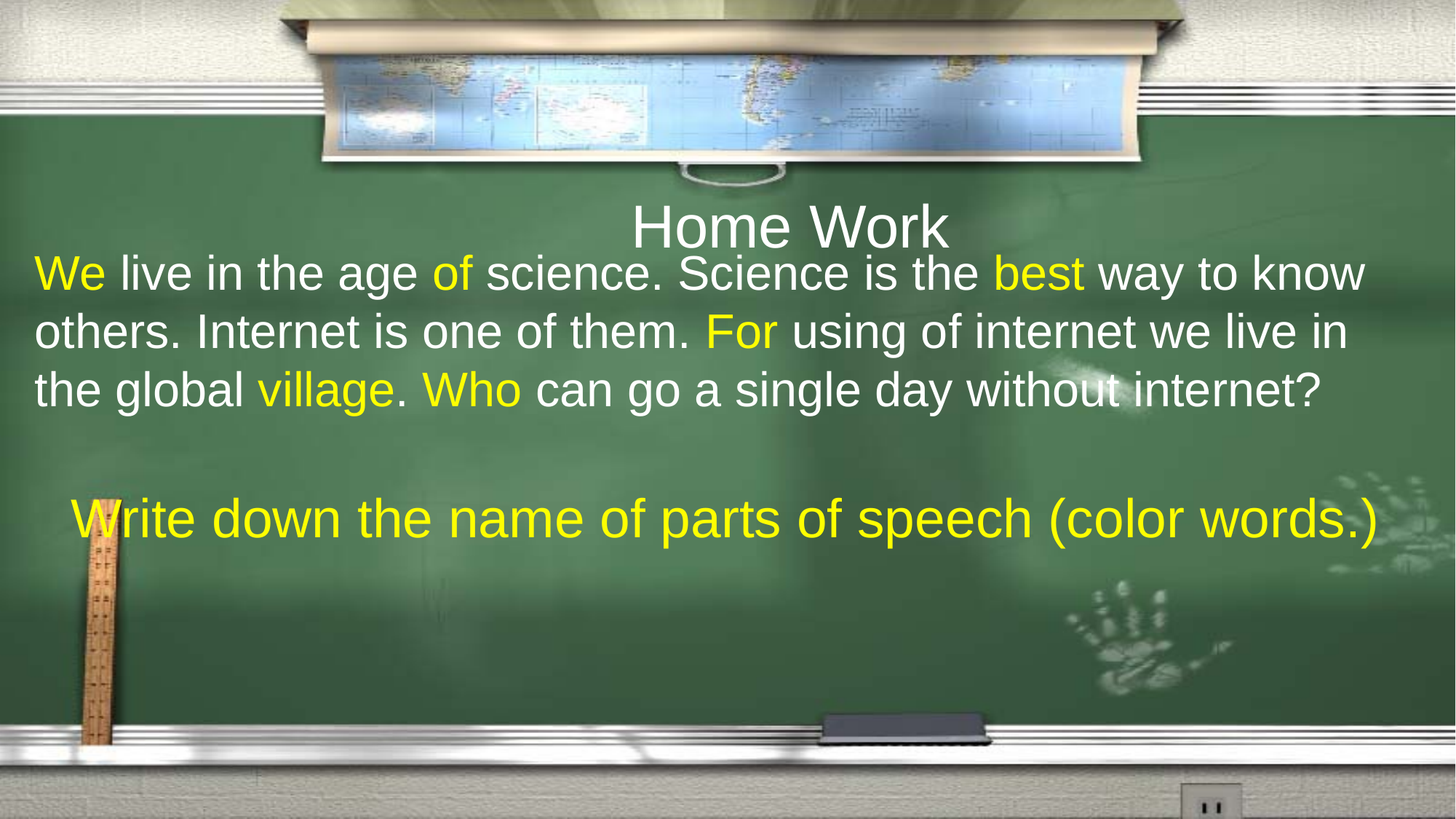

Home Work
We live in the age of science. Science is the best way to know
others. Internet is one of them. For using of internet we live in
the global village. Who can go a single day without internet?

Write down the name of parts of speech (color words.)